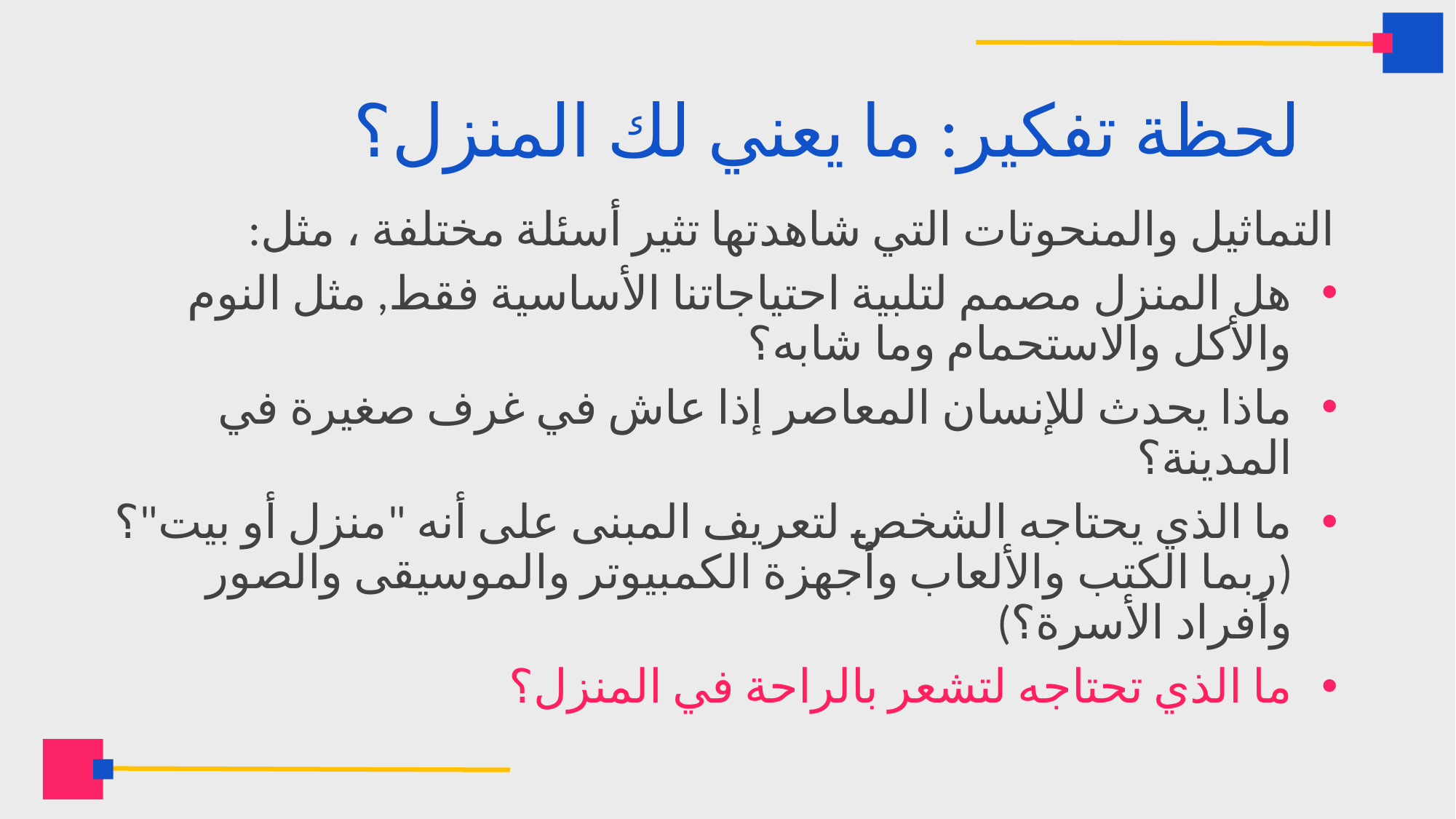

# لحظة تفكير: ما يعني لك المنزل؟
التماثيل والمنحوتات التي شاهدتها تثير أسئلة مختلفة ، مثل:
هل المنزل مصمم لتلبية احتياجاتنا الأساسية فقط, مثل النوم والأكل والاستحمام وما شابه؟
ماذا يحدث للإنسان المعاصر إذا عاش في غرف صغيرة في المدينة؟
ما الذي يحتاجه الشخص لتعريف المبنى على أنه "منزل أو بيت"؟ (ربما الكتب والألعاب وأجهزة الكمبيوتر والموسيقى والصور وأفراد الأسرة؟)
ما الذي تحتاجه لتشعر بالراحة في المنزل؟